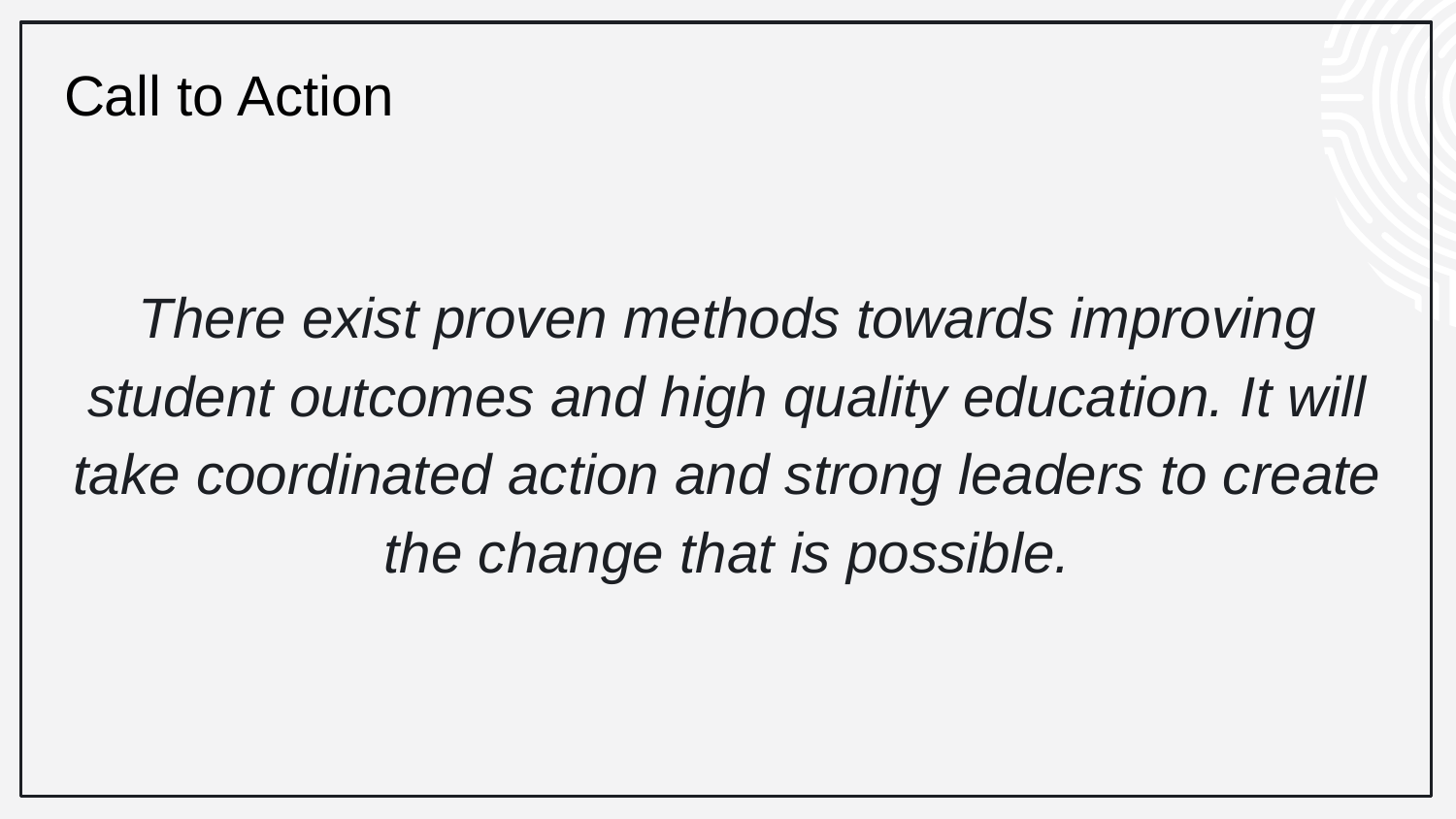

# Call to Action
There exist proven methods towards improving student outcomes and high quality education. It will take coordinated action and strong leaders to create the change that is possible.